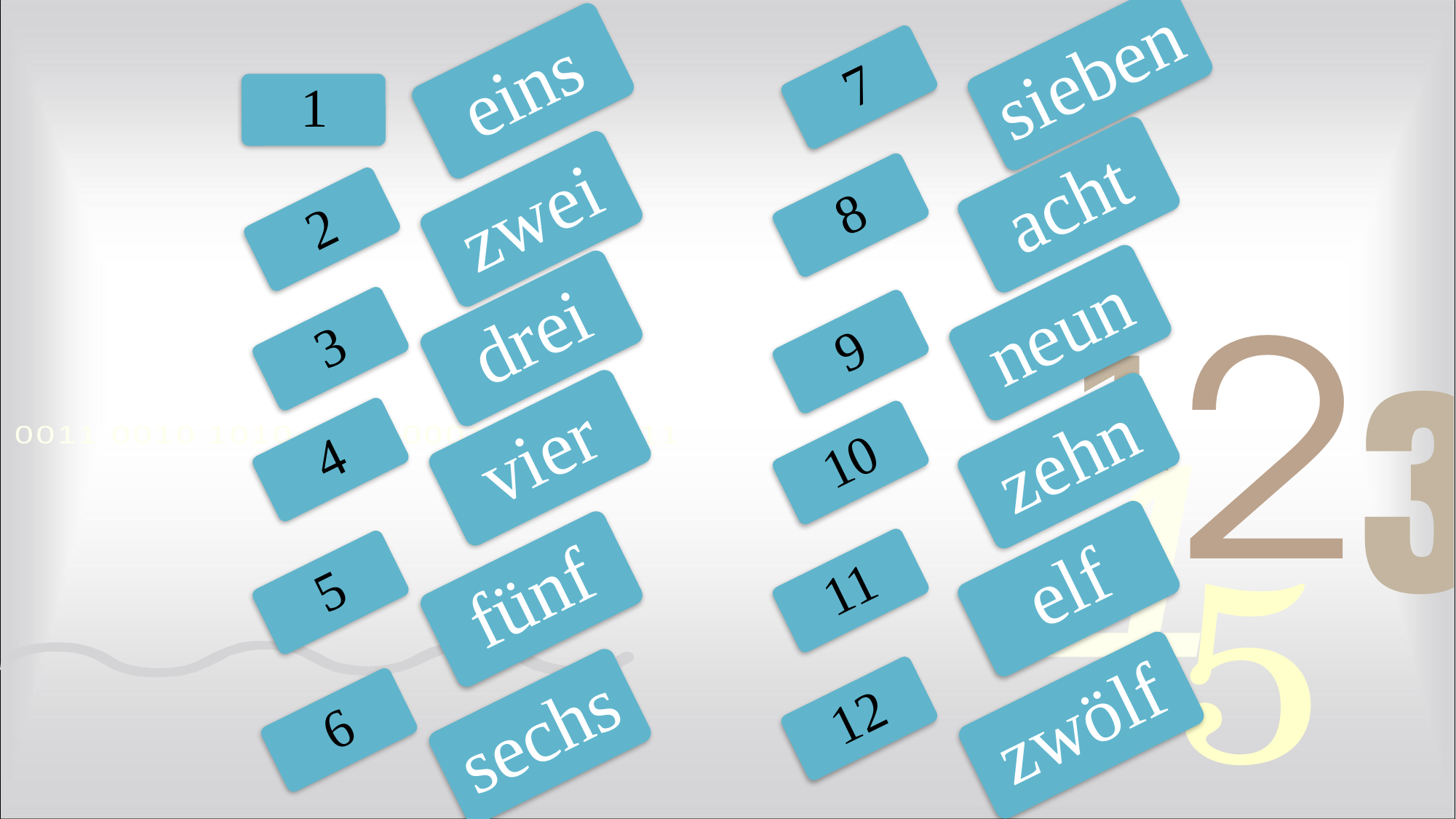

sieben

eins

7
1

acht

zwei

8

2

neun

drei

3

9

vier

zehn

4

10

elf

fünf

11

5

zwölf

12

sechs

6